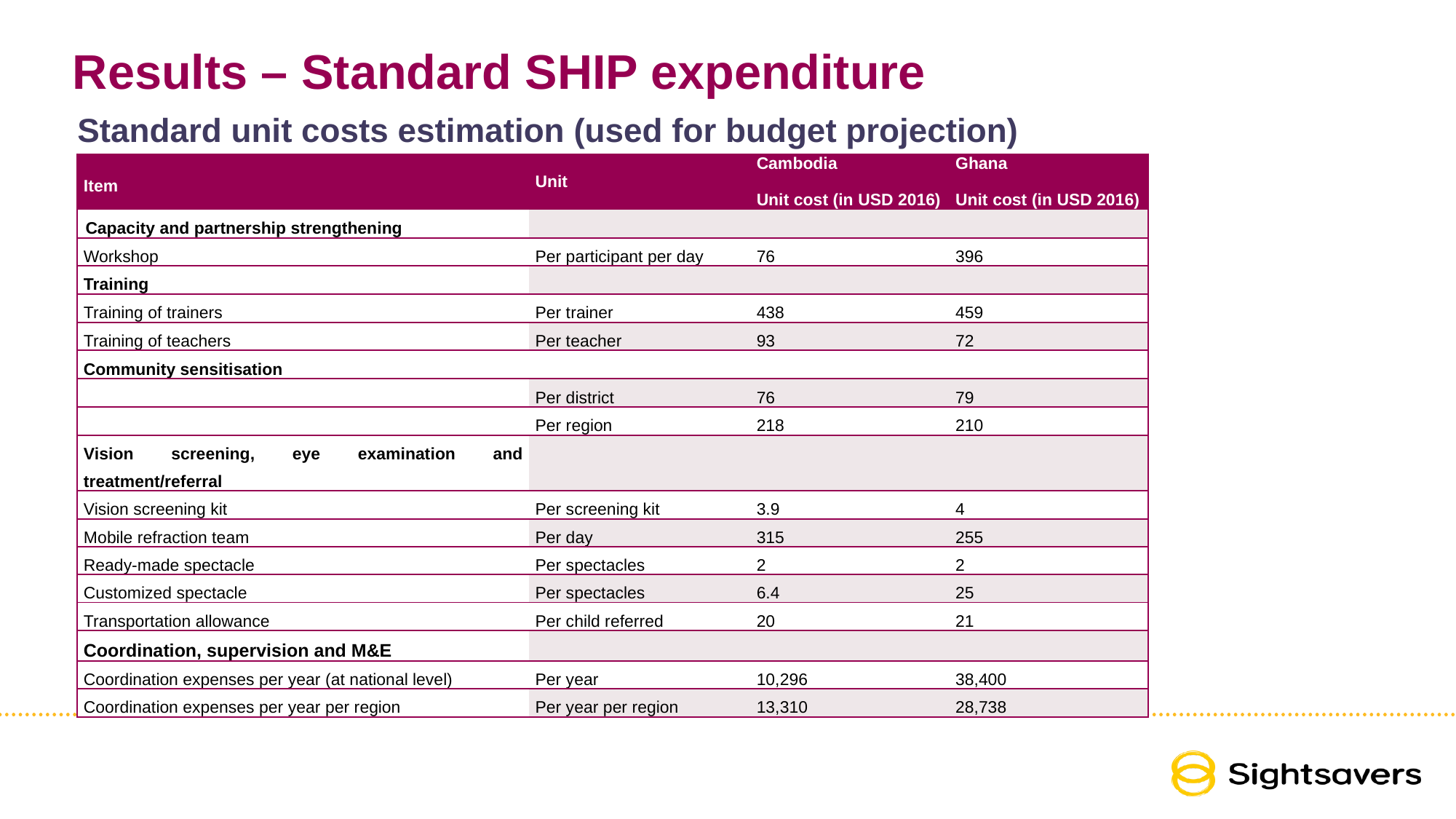

# Results – Standard SHIP expenditure
Standard unit costs estimation (used for budget projection)

| Item | Unit | Cambodia Unit cost (in USD 2016) | Ghana Unit cost (in USD 2016) |
| --- | --- | --- | --- |
| Capacity and partnership strengthening |  |  |  |
| Workshop | Per participant per day | 76 | 396 |
| Training |  |  |  |
| Training of trainers | Per trainer | 438 | 459 |
| Training of teachers | Per teacher | 93 | 72 |
| Community sensitisation |  |  |  |
|  | Per district | 76 | 79 |
|  | Per region | 218 | 210 |
| Vision screening, eye examination and treatment/referral |  |  |  |
| Vision screening kit | Per screening kit | 3.9 | 4 |
| Mobile refraction team | Per day | 315 | 255 |
| Ready-made spectacle | Per spectacles | 2 | 2 |
| Customized spectacle | Per spectacles | 6.4 | 25 |
| Transportation allowance | Per child referred | 20 | 21 |
| Coordination, supervision and M&E |  |  |  |
| Coordination expenses per year (at national level) | Per year | 10,296 | 38,400 |
| Coordination expenses per year per region | Per year per region | 13,310 | 28,738 |